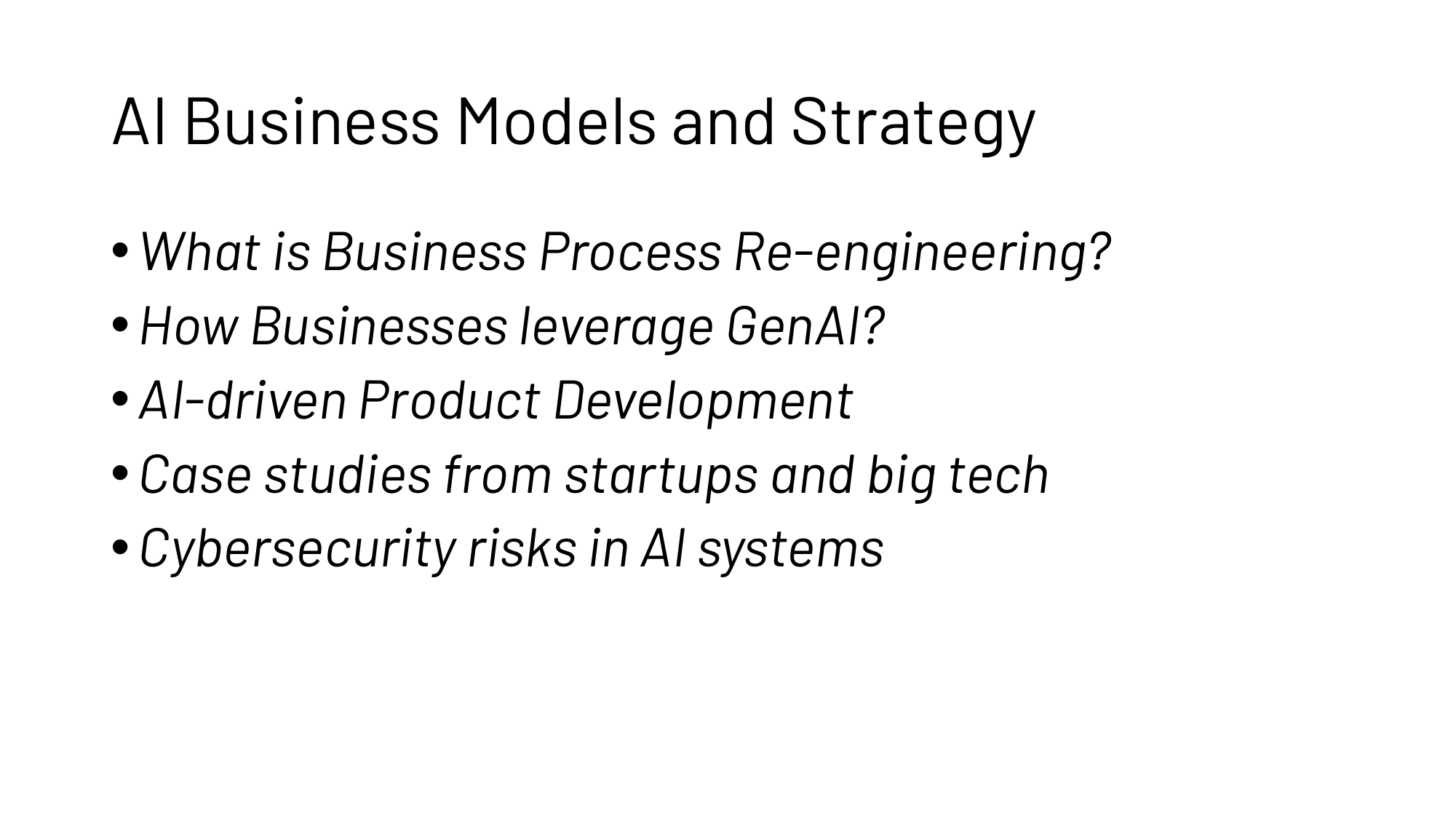

# AI Business Models and Strategy
What is Business Process Re-engineering?
How Businesses leverage GenAI?
AI-driven Product Development
Case studies from startups and big tech
Cybersecurity risks in AI systems